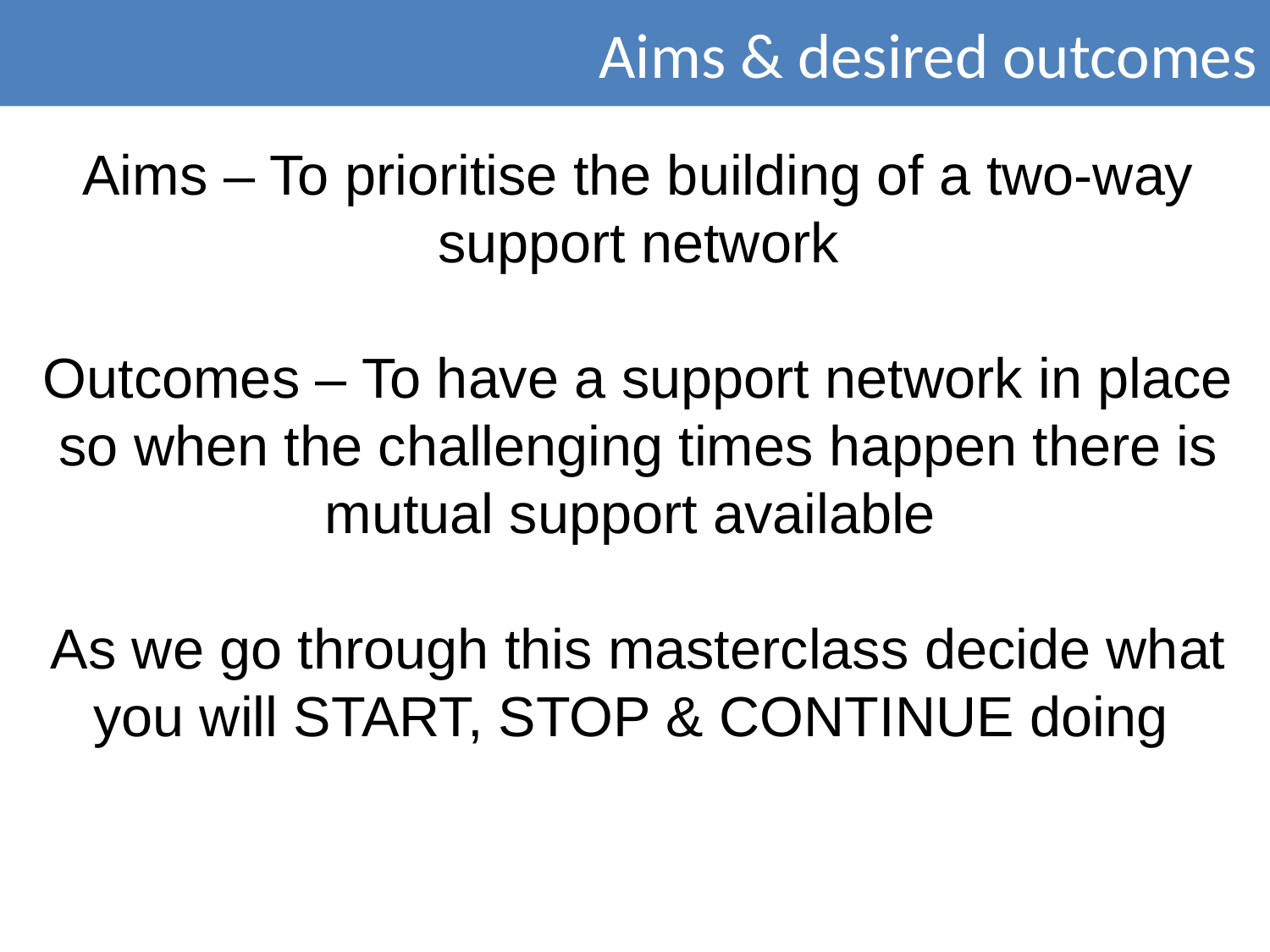

Aims & desired outcomes
Aims – To prioritise the building of a two-way support network

Outcomes – To have a support network in place so when the challenging times happen there is mutual support available

As we go through this masterclass decide what you will START, STOP & CONTINUE doing